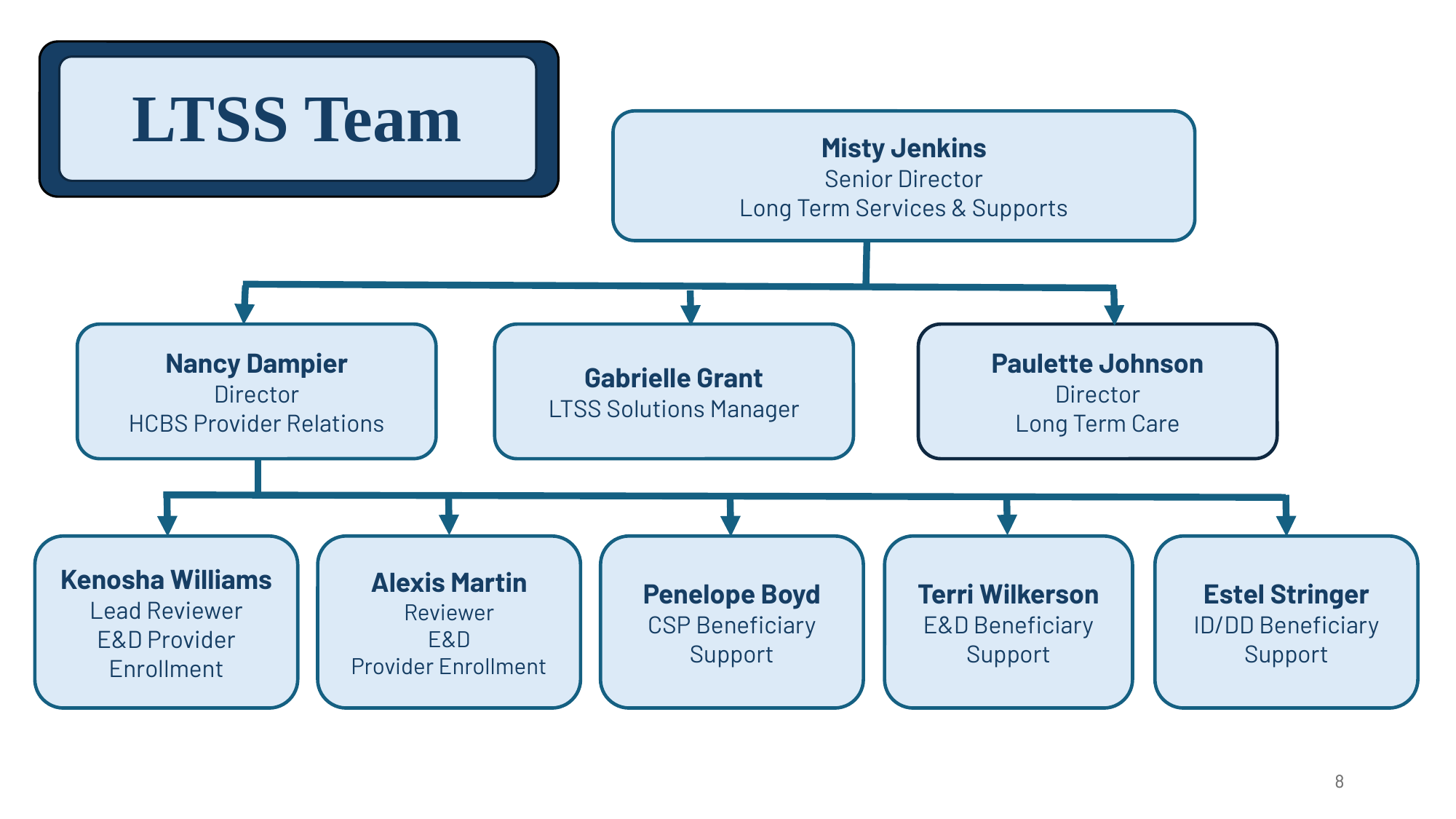

LTSS Team

Misty Jenkins
Senior Director
Long Term Services & Supports
Gabrielle Grant
LTSS Solutions Manager
Paulette Johnson
Director
Long Term Care
Nancy Dampier
Director
HCBS Provider Relations
Alexis Martin
Reviewer
E&D Provider Enrollment
Penelope Boyd
CSP Beneficiary Support
Terri Wilkerson
E&D Beneficiary Support
Estel Stringer
ID/DD Beneficiary Support
Kenosha Williams
Lead Reviewer
E&D Provider Enrollment
8
8